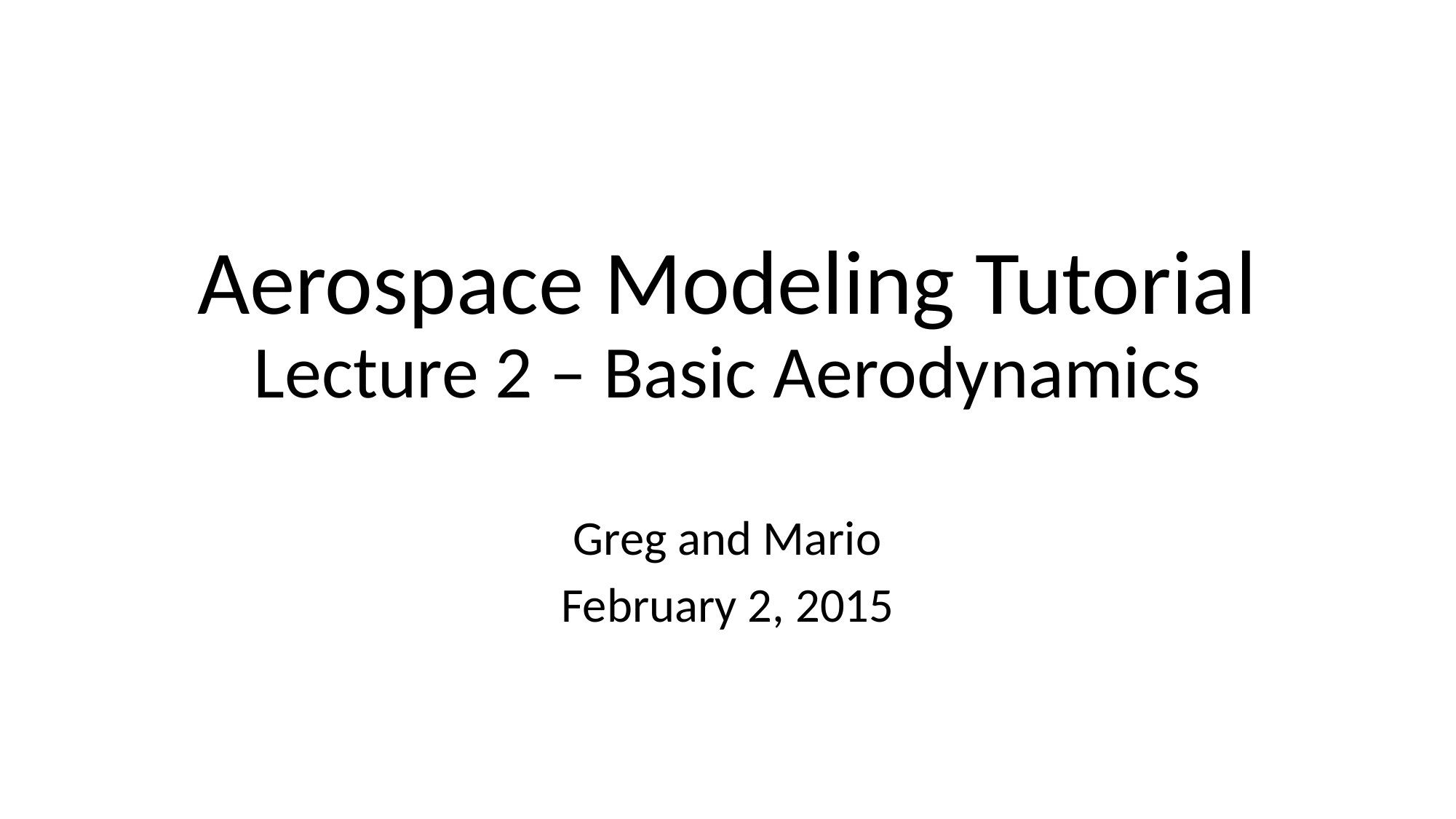

# Aerospace Modeling Tutorial Lecture 2 – Basic Aerodynamics
Greg and Mario
February 2, 2015